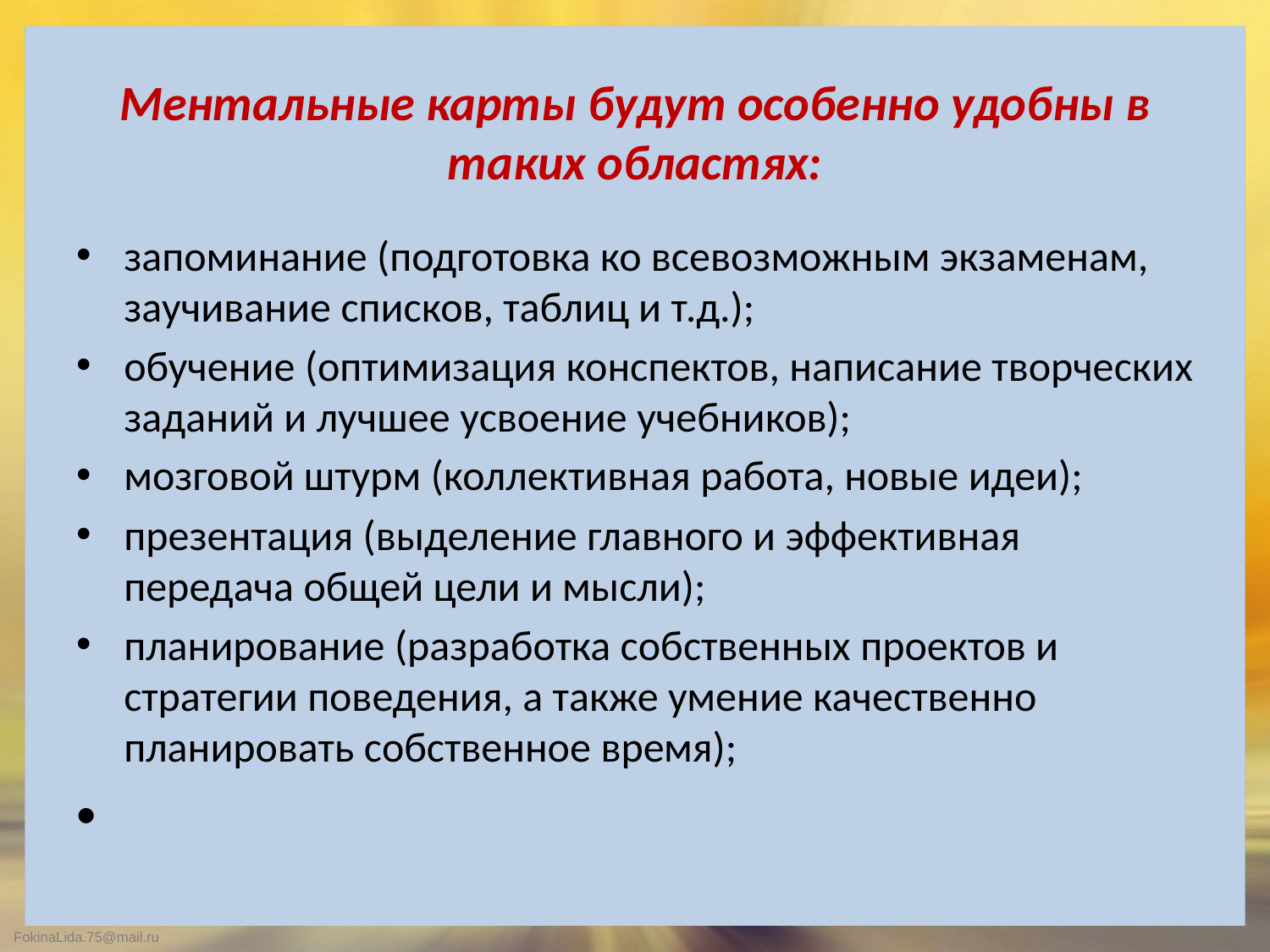

# Ментальные карты будут особенно удобны в таких областях:
запоминание (подготовка ко всевозможным экзаменам, заучивание списков, таблиц и т.д.);
обучение (оптимизация конспектов, написание творческих заданий и лучшее усвоение учебников);
мозговой штурм (коллективная работа, новые идеи);
презентация (выделение главного и эффективная передача общей цели и мысли);
планирование (разработка собственных проектов и стратегии поведения, а также умение качественно планировать собственное время);